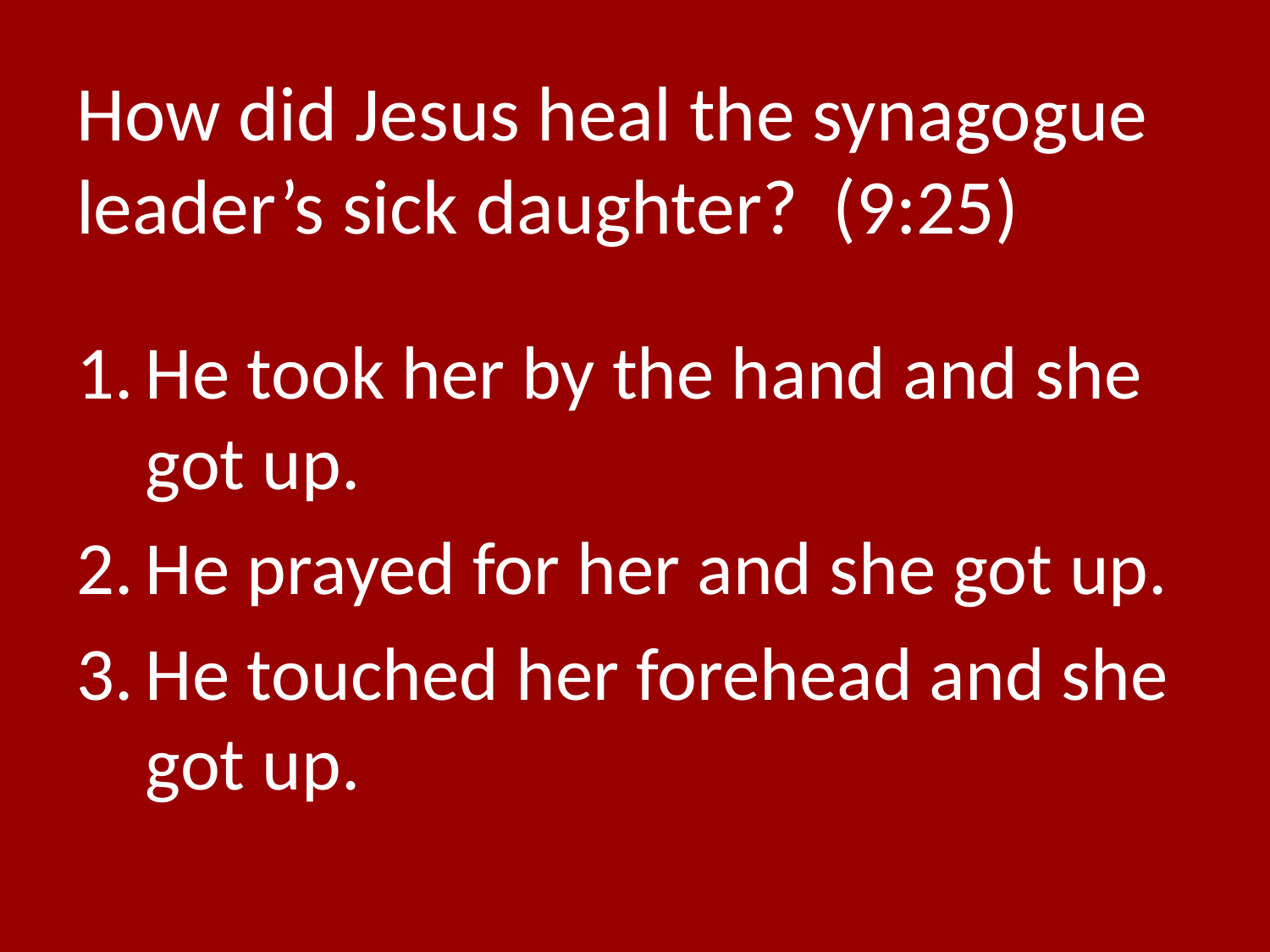

# How did Jesus heal the synagogue leader’s sick daughter?  (9:25)
He took her by the hand and she got up.
He prayed for her and she got up.
He touched her forehead and she got up.